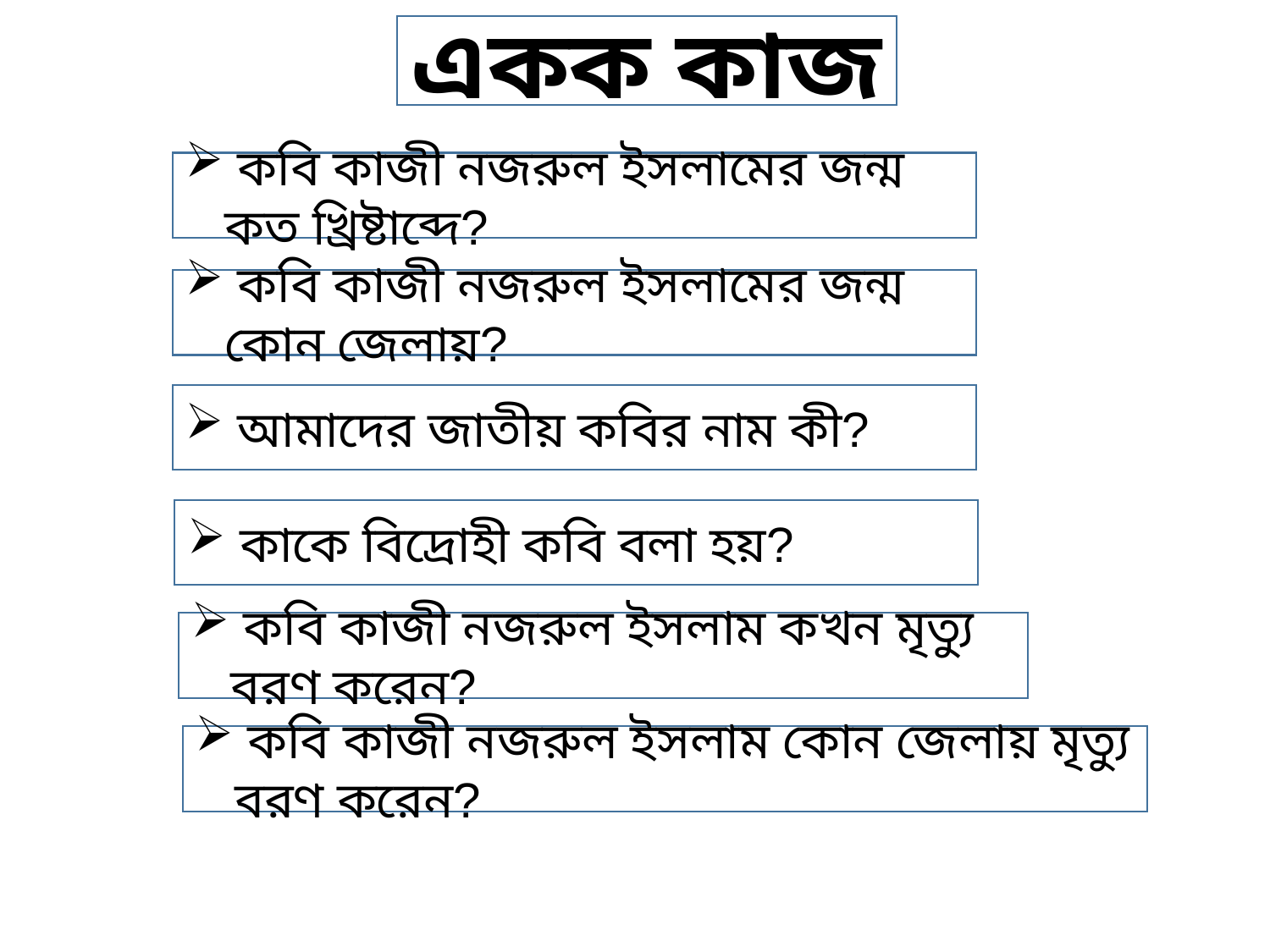

একক কাজ
 কবি কাজী নজরুল ইসলামের জন্ম কত খ্রিষ্টাব্দে?
 কবি কাজী নজরুল ইসলামের জন্ম কোন জেলায়?
 আমাদের জাতীয় কবির নাম কী?
 কাকে বিদ্রোহী কবি বলা হয়?
 কবি কাজী নজরুল ইসলাম কখন মৃত্যু বরণ করেন?
 কবি কাজী নজরুল ইসলাম কোন জেলায় মৃত্যু বরণ করেন?